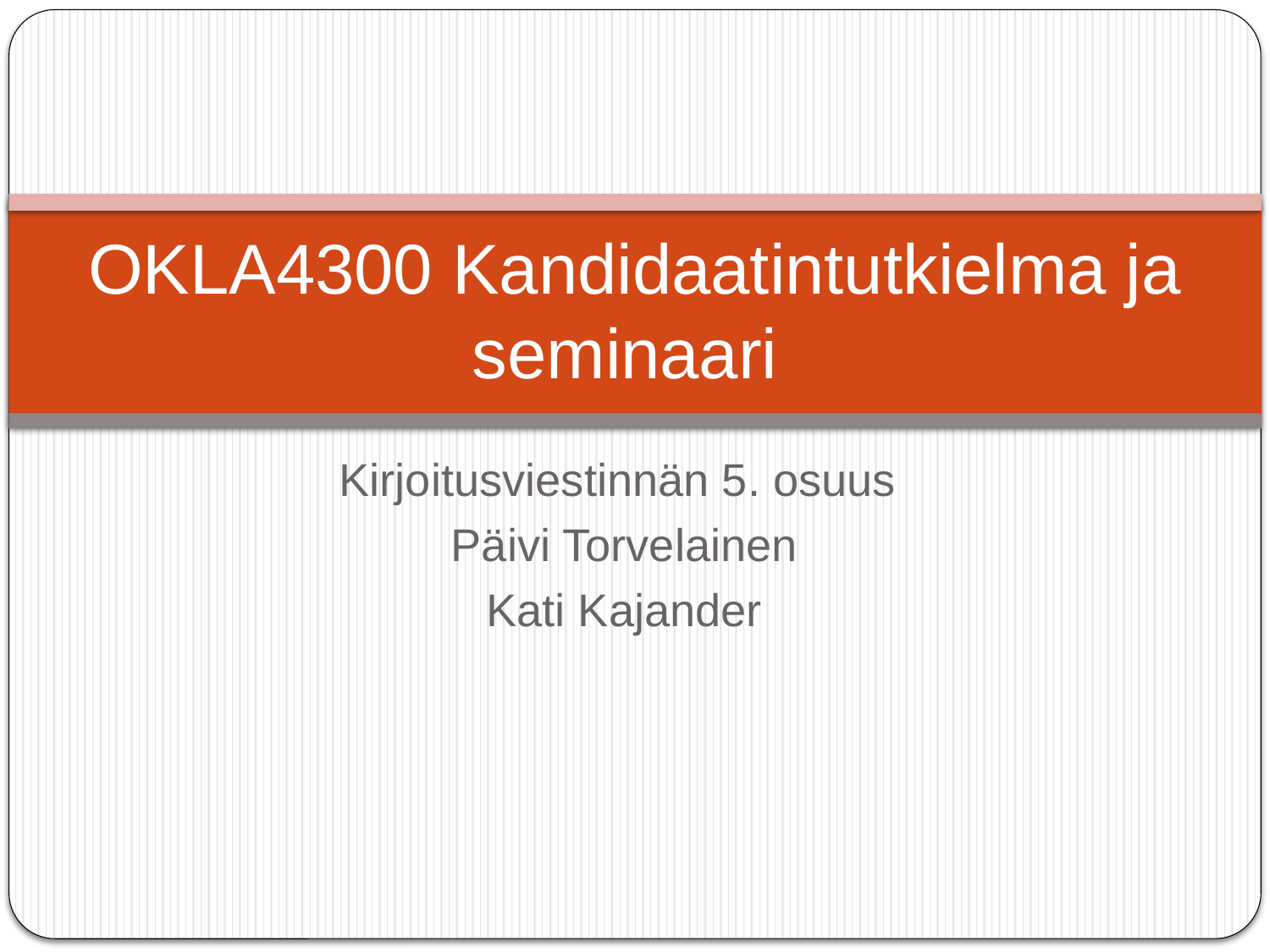

# OKLA4300 Kandidaatintutkielma ja seminaari
Kirjoitusviestinnän 5. osuus
Päivi Torvelainen
Kati Kajander